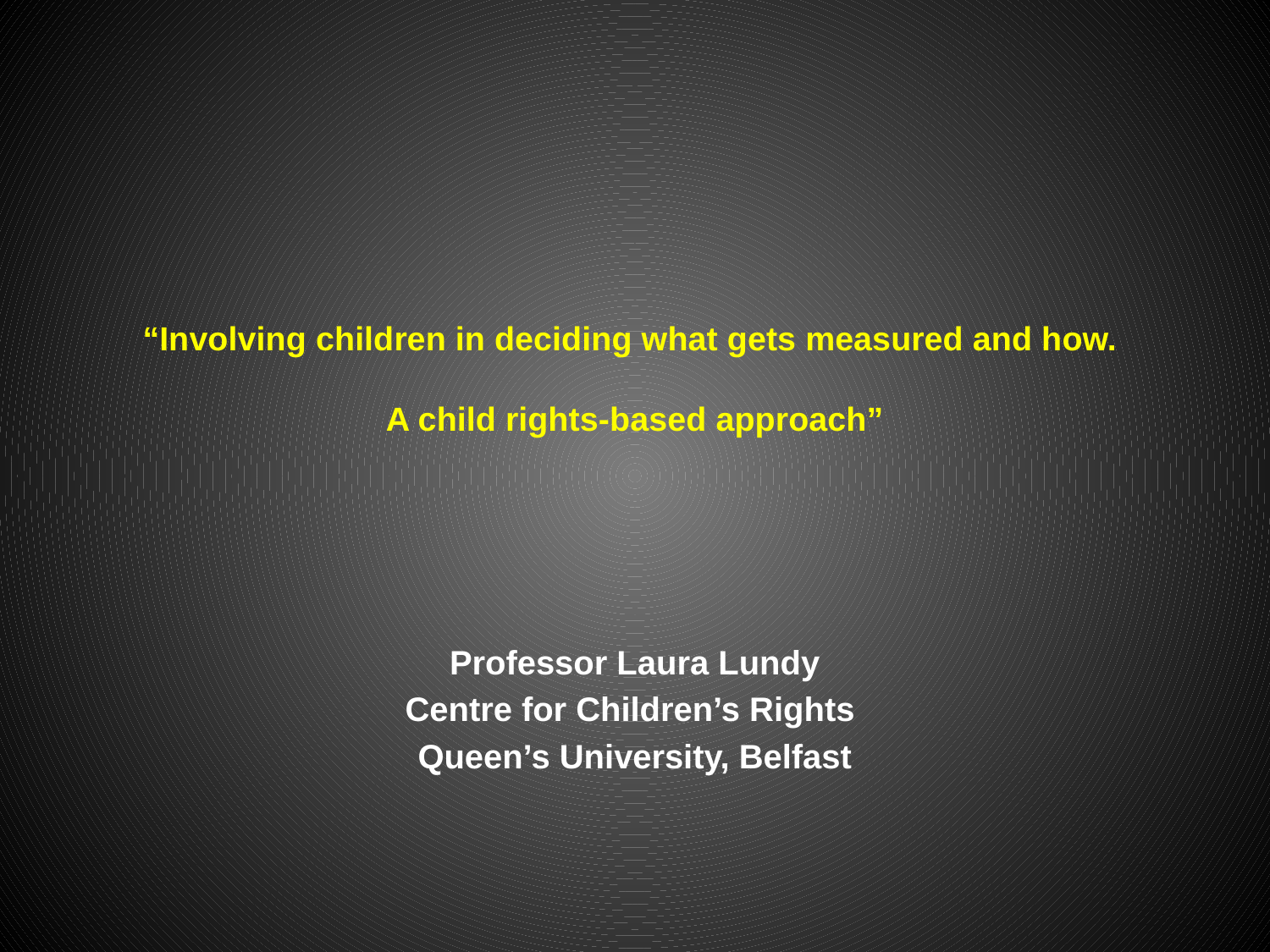

# “Involving children in deciding what gets measured and how. A child rights-based approach”

Professor Laura Lundy
Centre for Children’s Rights
Queen’s University, Belfast